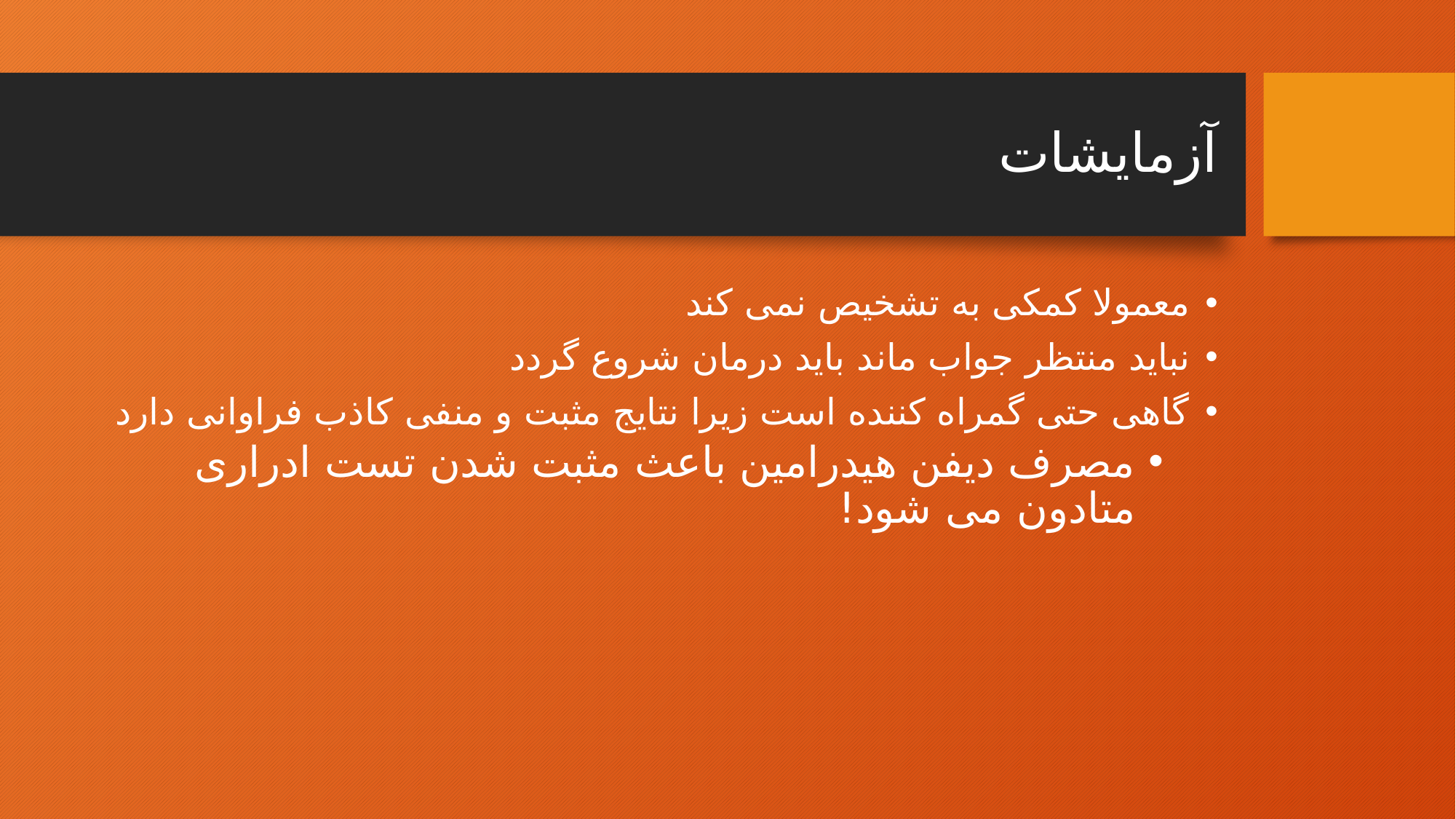

# آزمایشات
معمولا کمکی به تشخیص نمی کند
نباید منتظر جواب ماند باید درمان شروع گردد
گاهی حتی گمراه کننده است زیرا نتایج مثبت و منفی کاذب فراوانی دارد
مصرف دیفن هیدرامین باعث مثبت شدن تست ادراری متادون می شود!